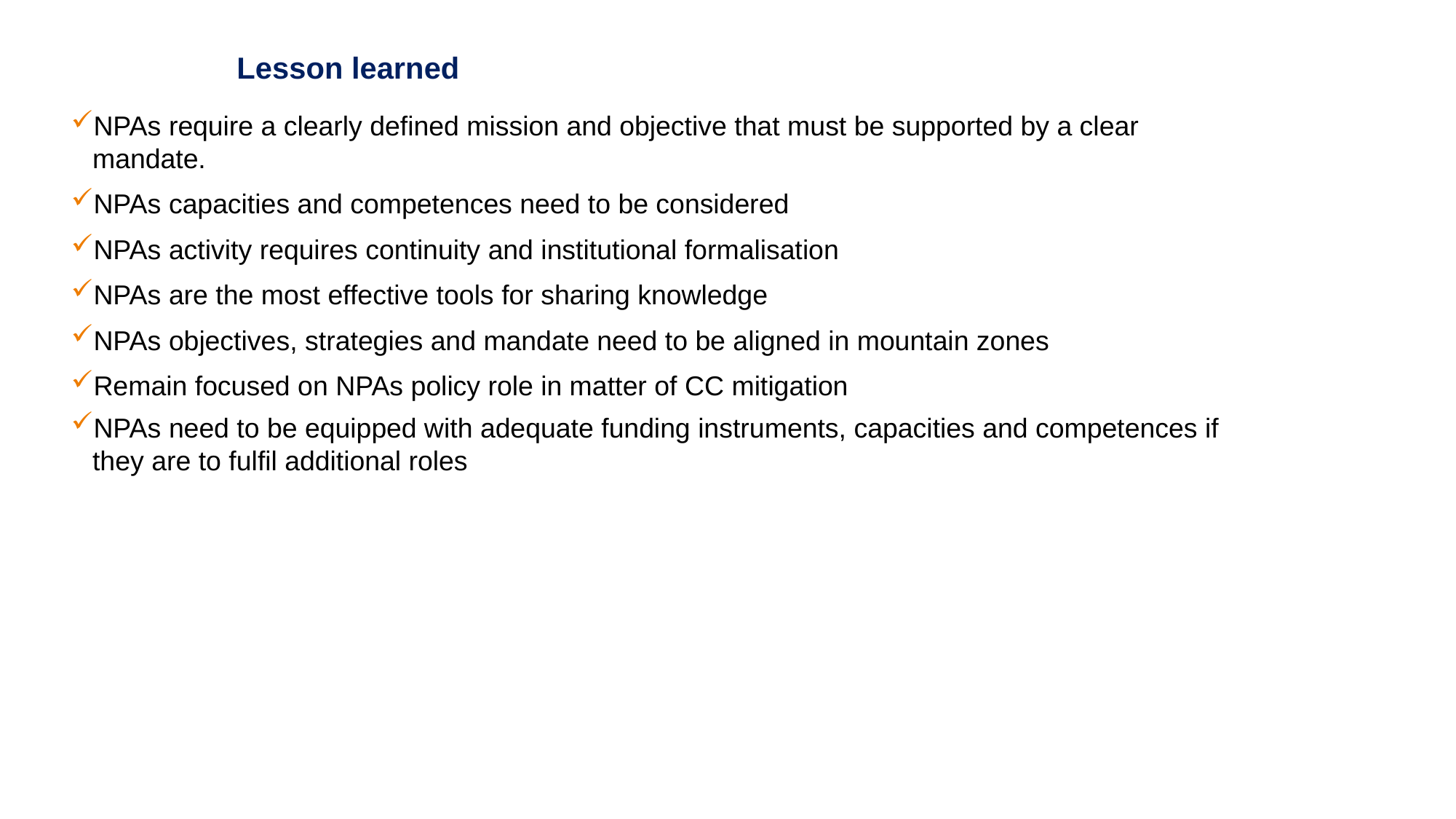

Lesson learned
NPAs require a clearly defined mission and objective that must be supported by a clear mandate.

NPAs capacities and competences need to be considered

NPAs activity requires continuity and institutional formalisation

NPAs are the most effective tools for sharing knowledge

NPAs objectives, strategies and mandate need to be aligned in mountain zones

Remain focused on NPAs policy role in matter of CC mitigation
NPAs need to be equipped with adequate funding instruments, capacities and competences if they are to fulfil additional roles